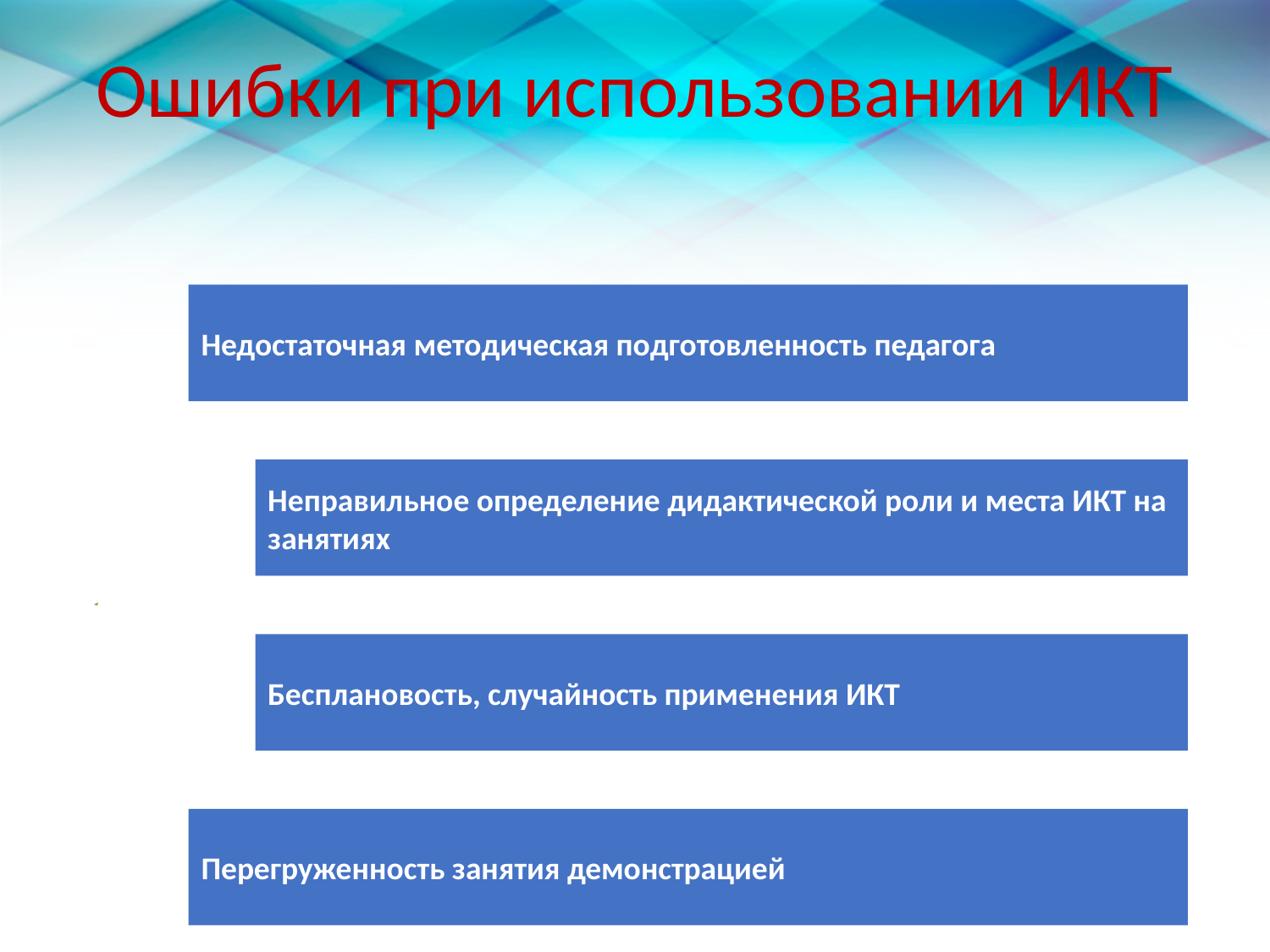

# Ошибки при использовании ИКТ
Недостаточная методическая подготовленность педагога
Неправильное определение дидактической роли и места ИКТ на занятиях
Бесплановость, случайность применения ИКТ
Перегруженность занятия демонстрацией